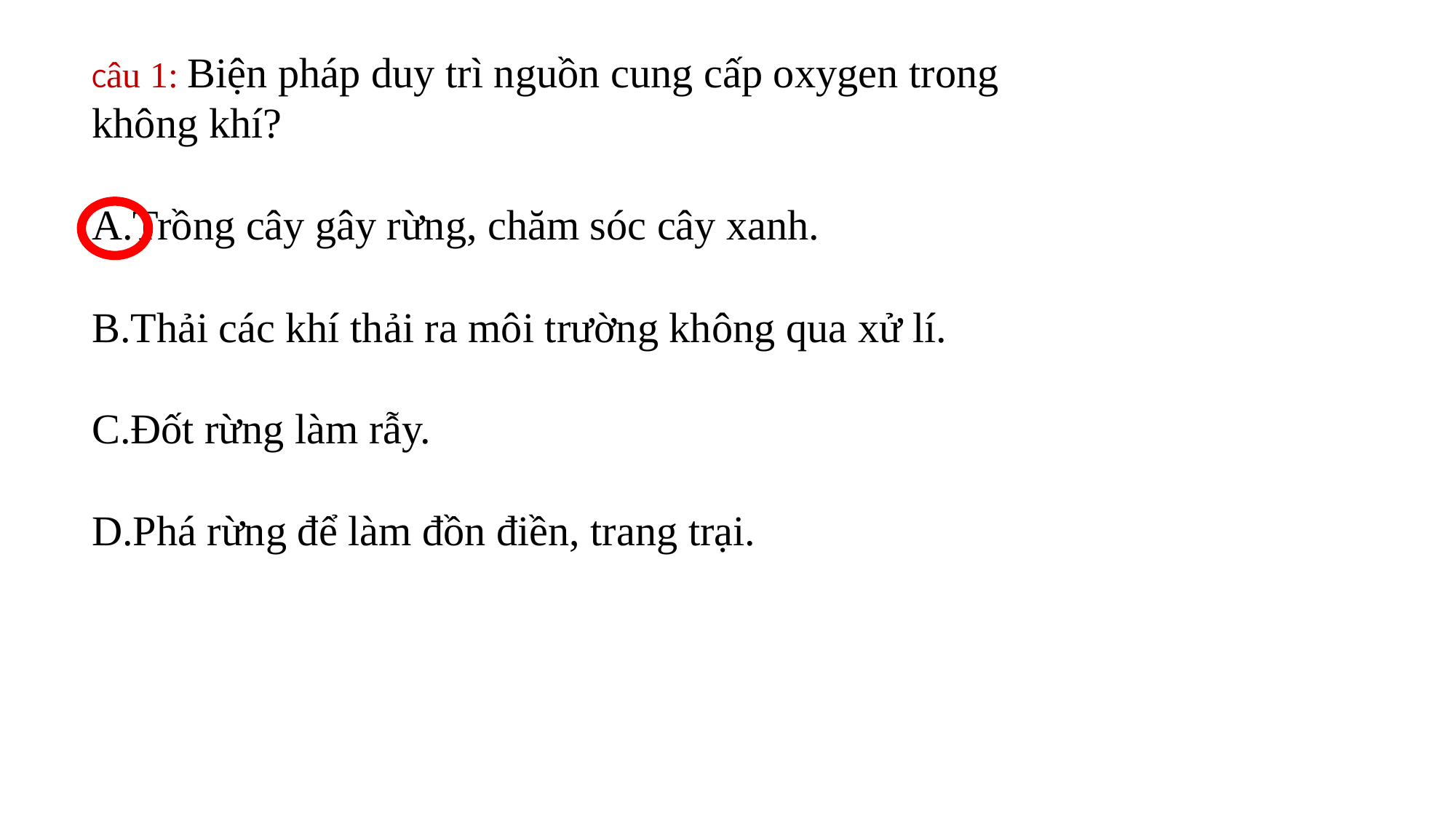

Câu 1: Biện pháp duy trì nguồn cung cấp oxygen trong không khí?

A.Trồng cây gây rừng, chăm sóc cây xanh.

B.Thải các khí thải ra môi trường không qua xử lí.

C.Đốt rừng làm rẫy.

D.Phá rừng để làm đồn điền, trang trại.